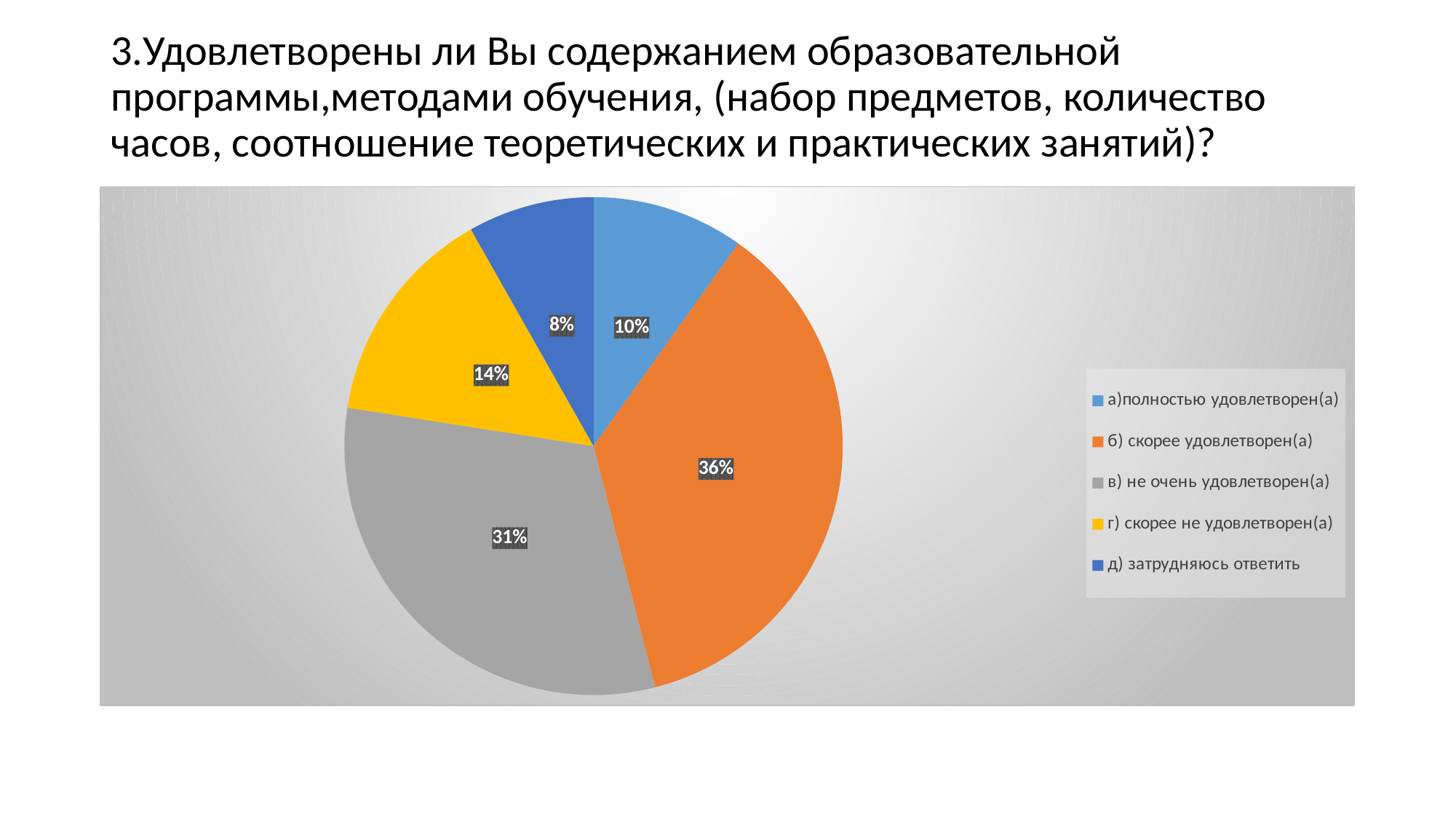

# 3.Удовлетворены ли Вы содержанием образовательной программы,методами обучения, (набор предметов, количество часов, соотношение теоретических и практических занятий)?

### Chart

| Category | Продажи |
|---|---|
| а)полностью удовлетворен(а) | 8.200000000000001 |
| б) скорее удовлетворен(а) | 30.0 |
| в) не очень удовлетворен(а) | 26.1 |
| г) скорее не удовлетворен(а) | 11.9 |
| д) затрудняюсь ответить | 6.8 |